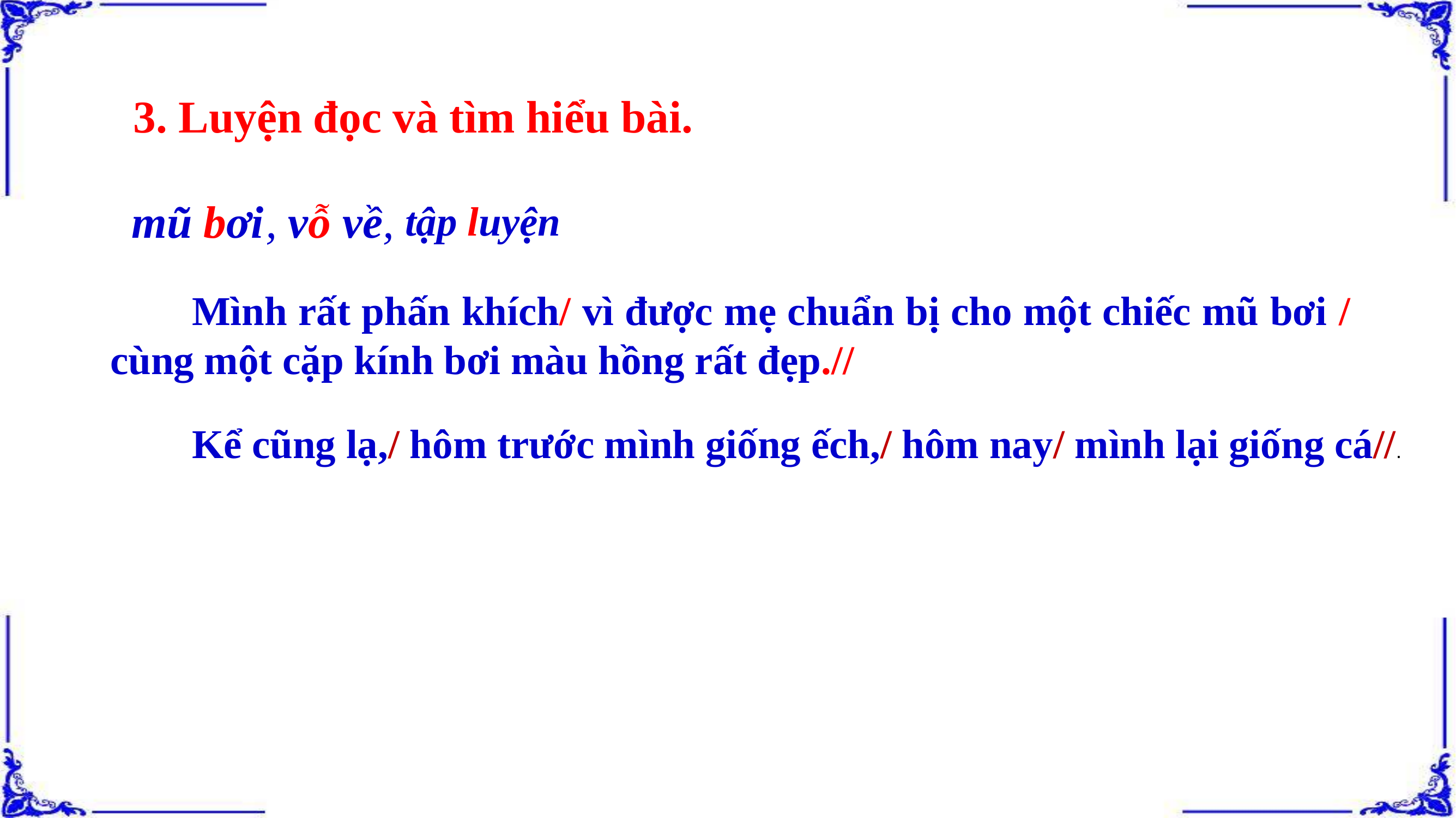

3. Luyện đọc và tìm hiểu bài.
mũ bơi
, vỗ về,
tập luyện

	Mình rất phấn khích/ vì được mẹ chuẩn bị cho một chiếc mũ bơi / cùng một cặp kính bơi màu hồng rất đẹp.//
 	Kể cũng lạ,/ hôm trước mình giống ếch,/ hôm nay/ mình lại giống cá//.